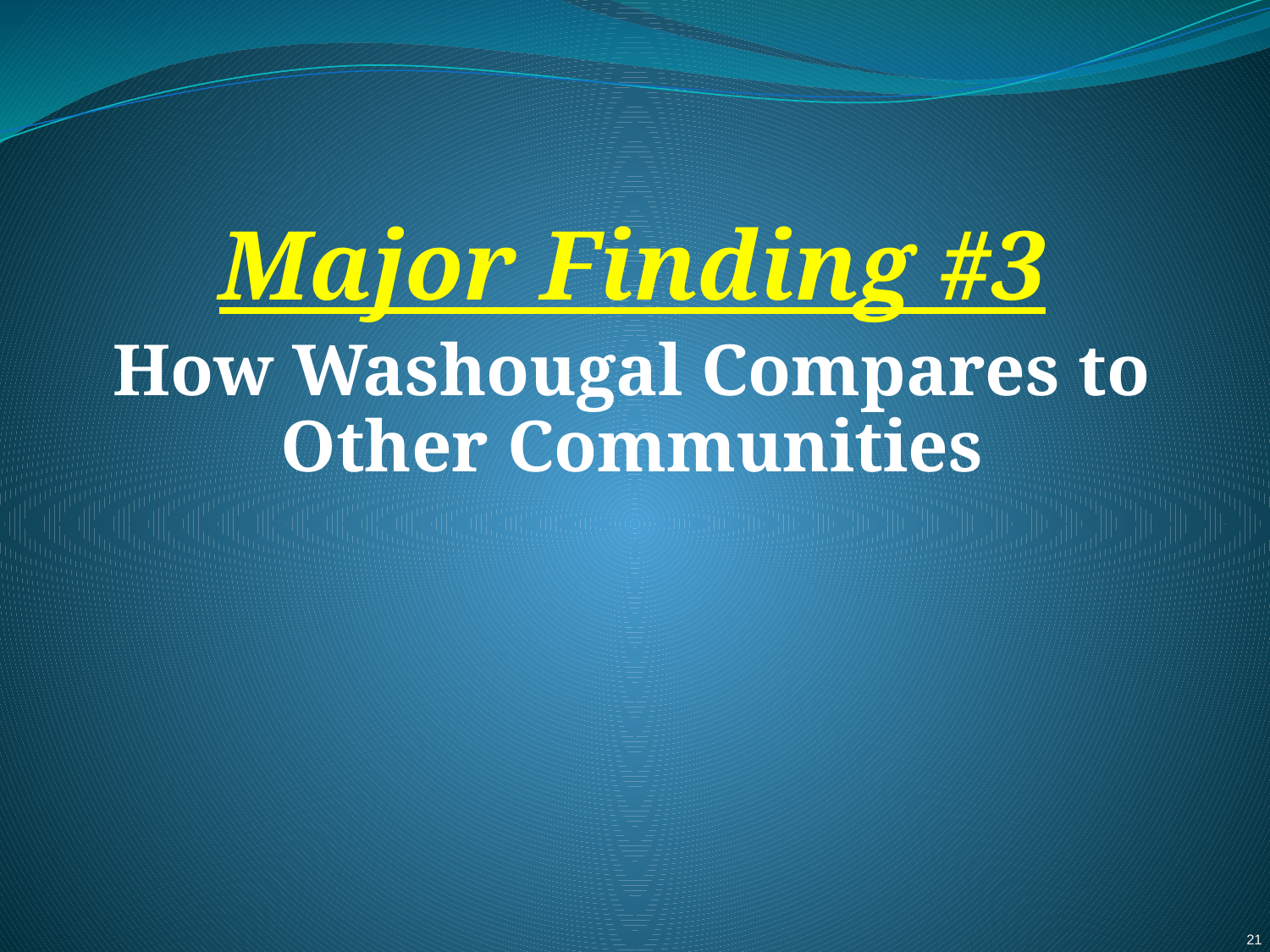

Major Finding #3
How Washougal Compares to Other Communities
21